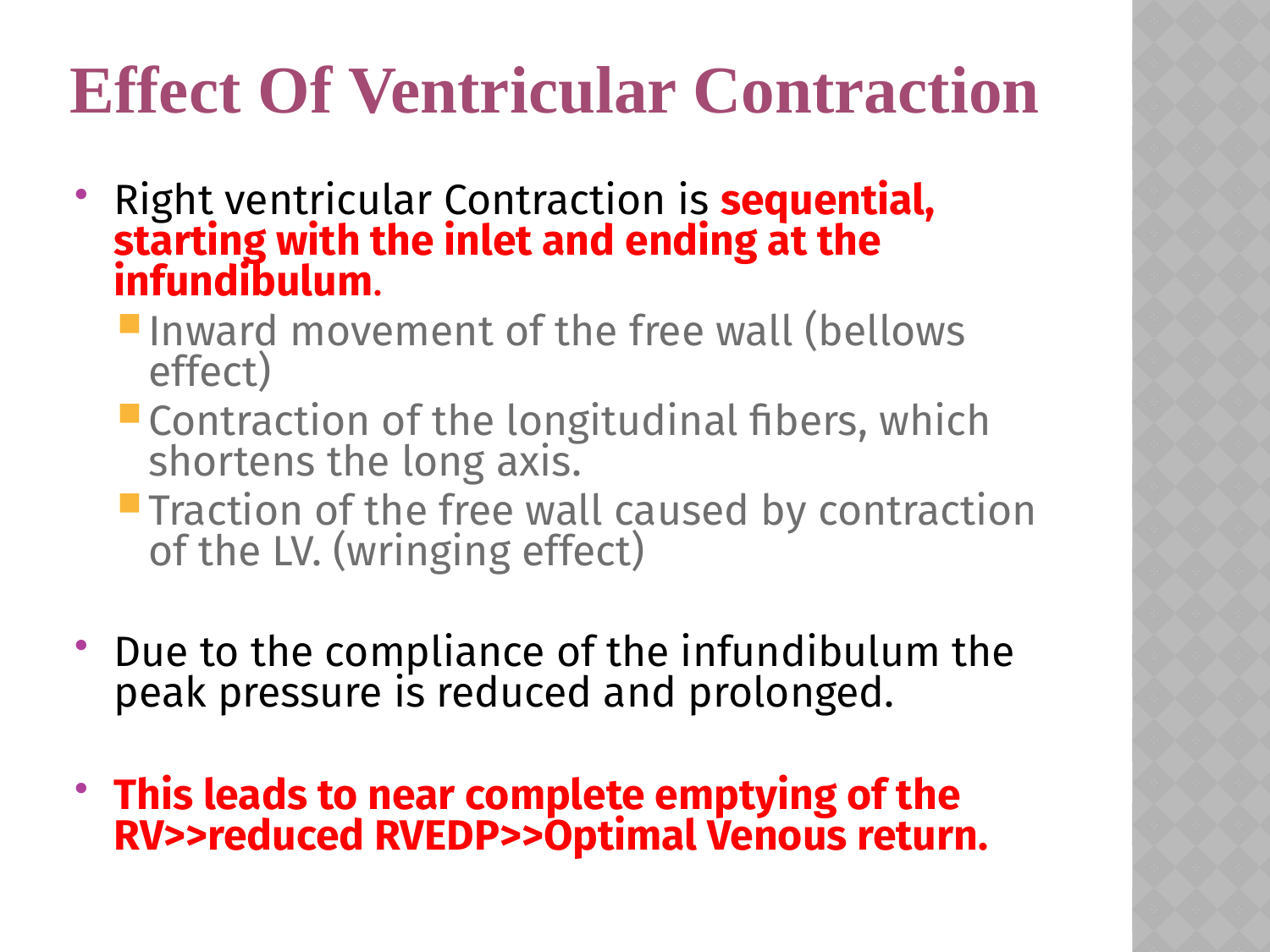

# Effect Of Ventricular Contraction
Right ventricular Contraction is sequential, starting with the inlet and ending at the infundibulum.
Inward movement of the free wall (bellows effect)
Contraction of the longitudinal fibers, which shortens the long axis.
Traction of the free wall caused by contraction of the LV. (wringing effect)

Due to the compliance of the infundibulum the peak pressure is reduced and prolonged.

This leads to near complete emptying of the RV>>reduced RVEDP>>Optimal Venous return.